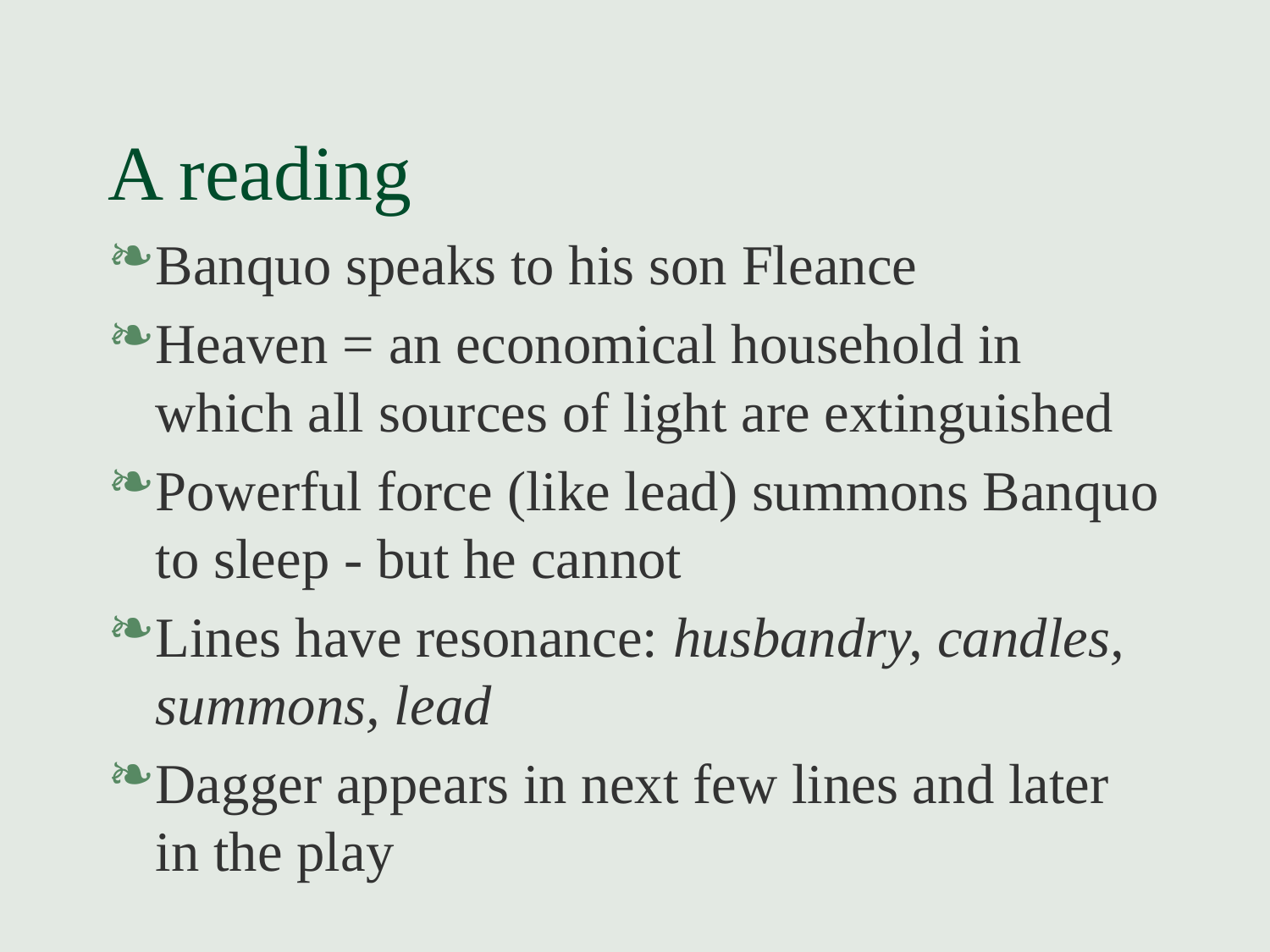

# A reading
Banquo speaks to his son Fleance
Heaven = an economical household in which all sources of light are extinguished
Powerful force (like lead) summons Banquo to sleep - but he cannot
Lines have resonance: husbandry, candles, summons, lead
Dagger appears in next few lines and later in the play